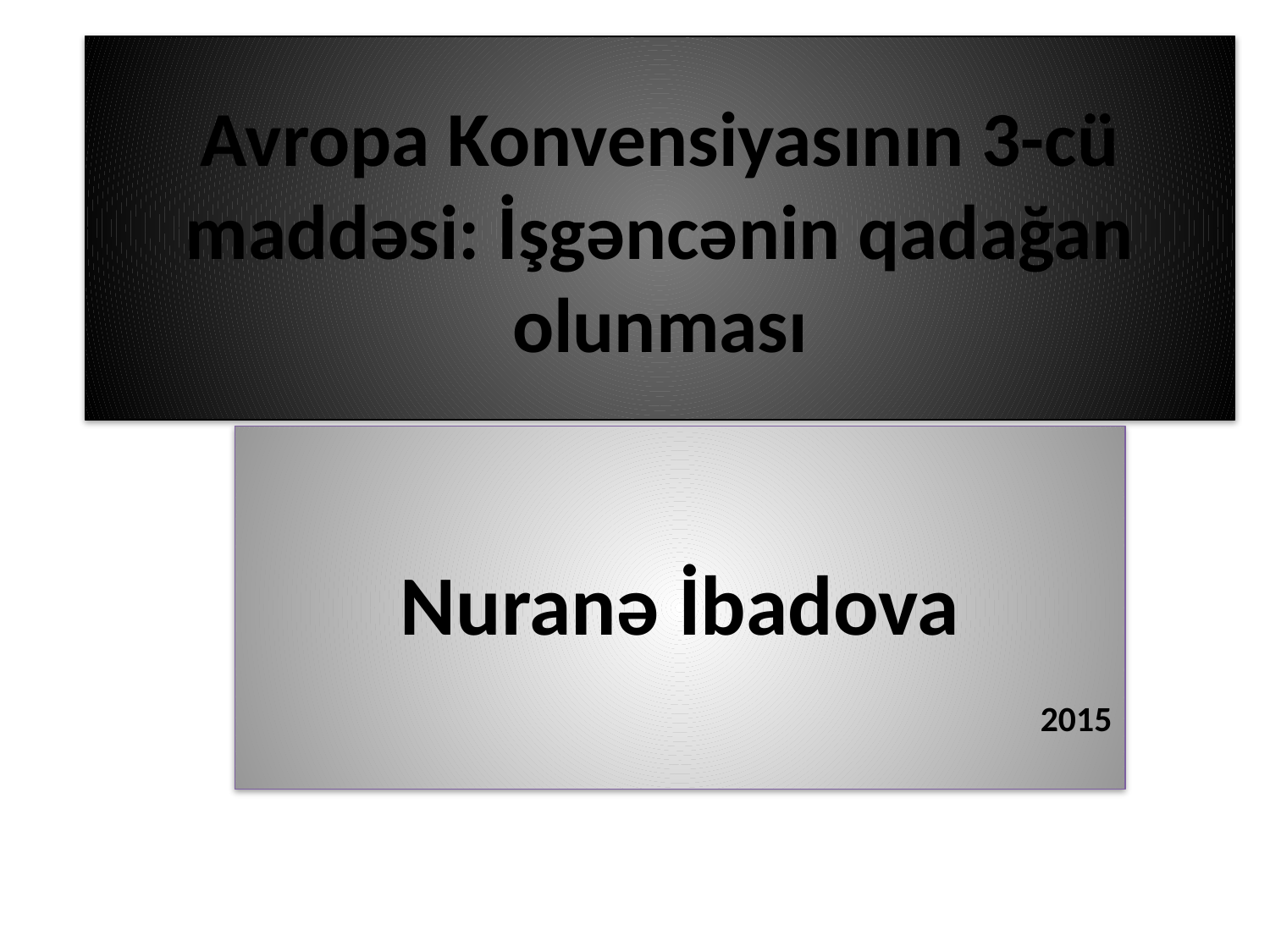

# Avropa Konvensiyasının 3-cü maddəsi: İşgəncənin qadağan olunması

Nuranə İbadova

2015